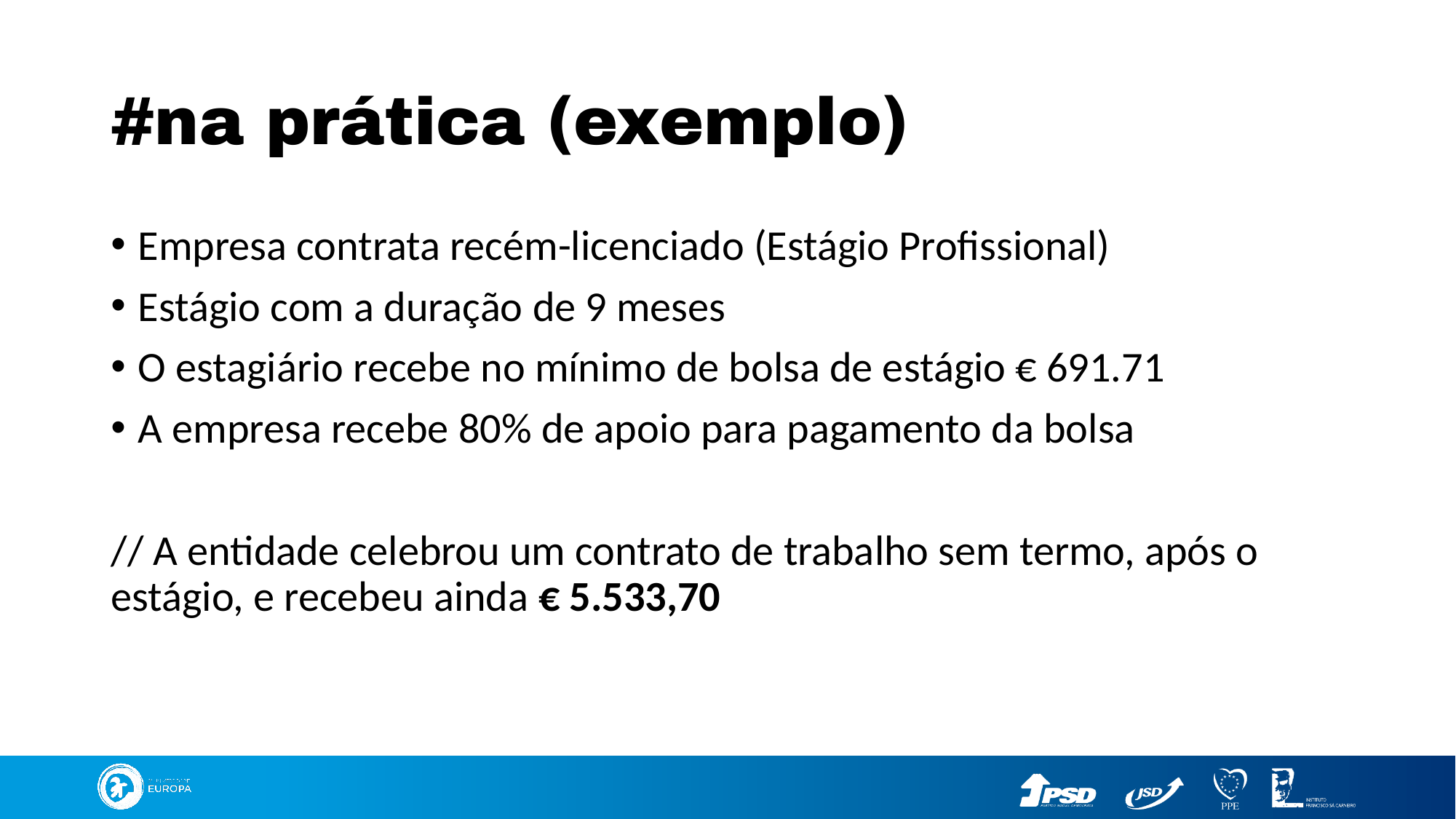

# #na prática (exemplo)
Empresa contrata recém-licenciado (Estágio Profissional)
Estágio com a duração de 9 meses
O estagiário recebe no mínimo de bolsa de estágio € 691.71
A empresa recebe 80% de apoio para pagamento da bolsa

// A entidade celebrou um contrato de trabalho sem termo, após o estágio, e recebeu ainda € 5.533,70